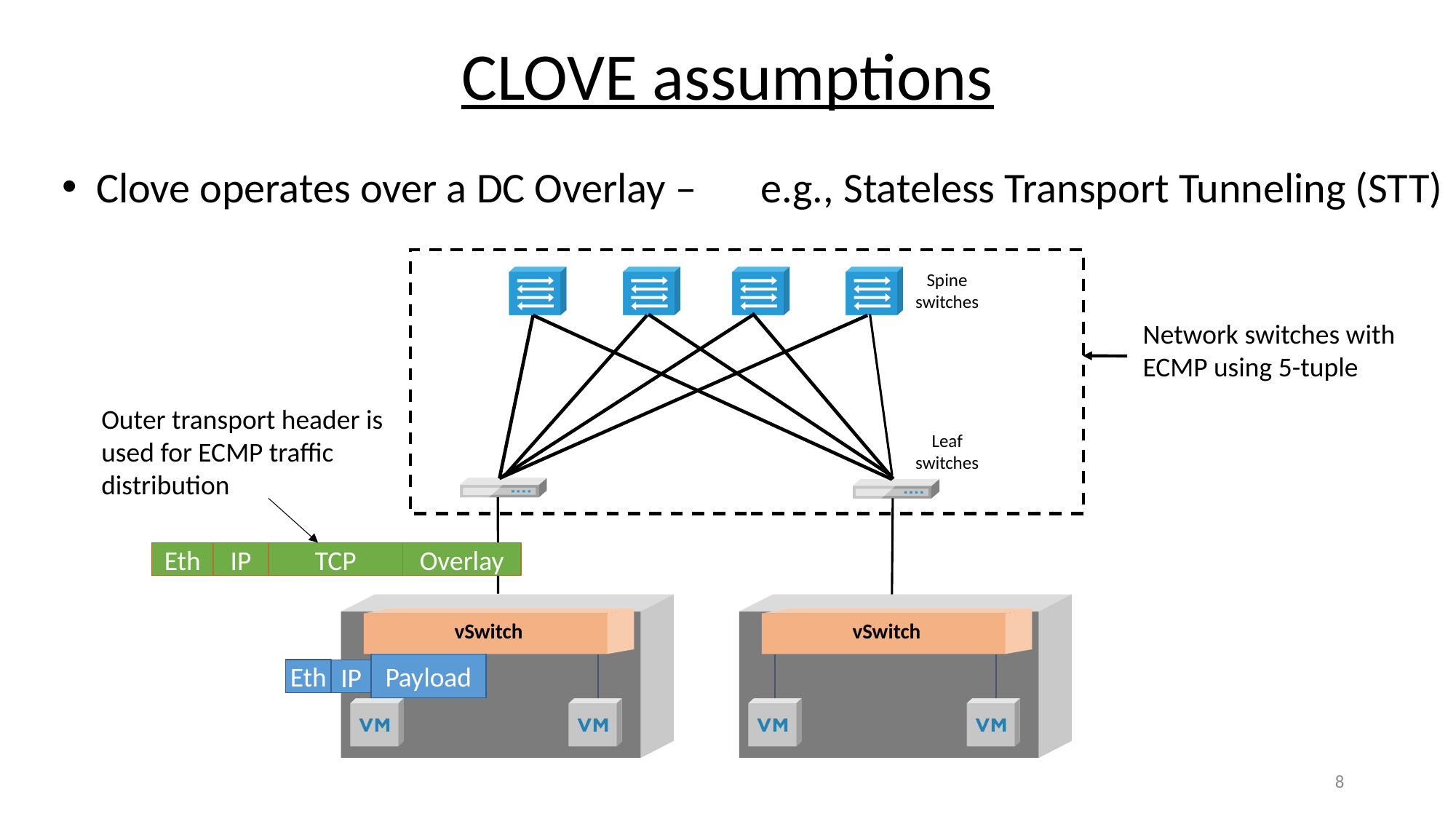

# CLOVE assumptions
Clove operates over a DC Overlay –	 e.g., Stateless Transport Tunneling (STT)

Network switches with ECMP using 5-tuple
Spine
switches

Outer transport header is used for ECMP traffic distribution
Leaf
switches
Eth
IP
TCP
Overlay

vSwitch

vSwitch

Payload
Eth
IP
8